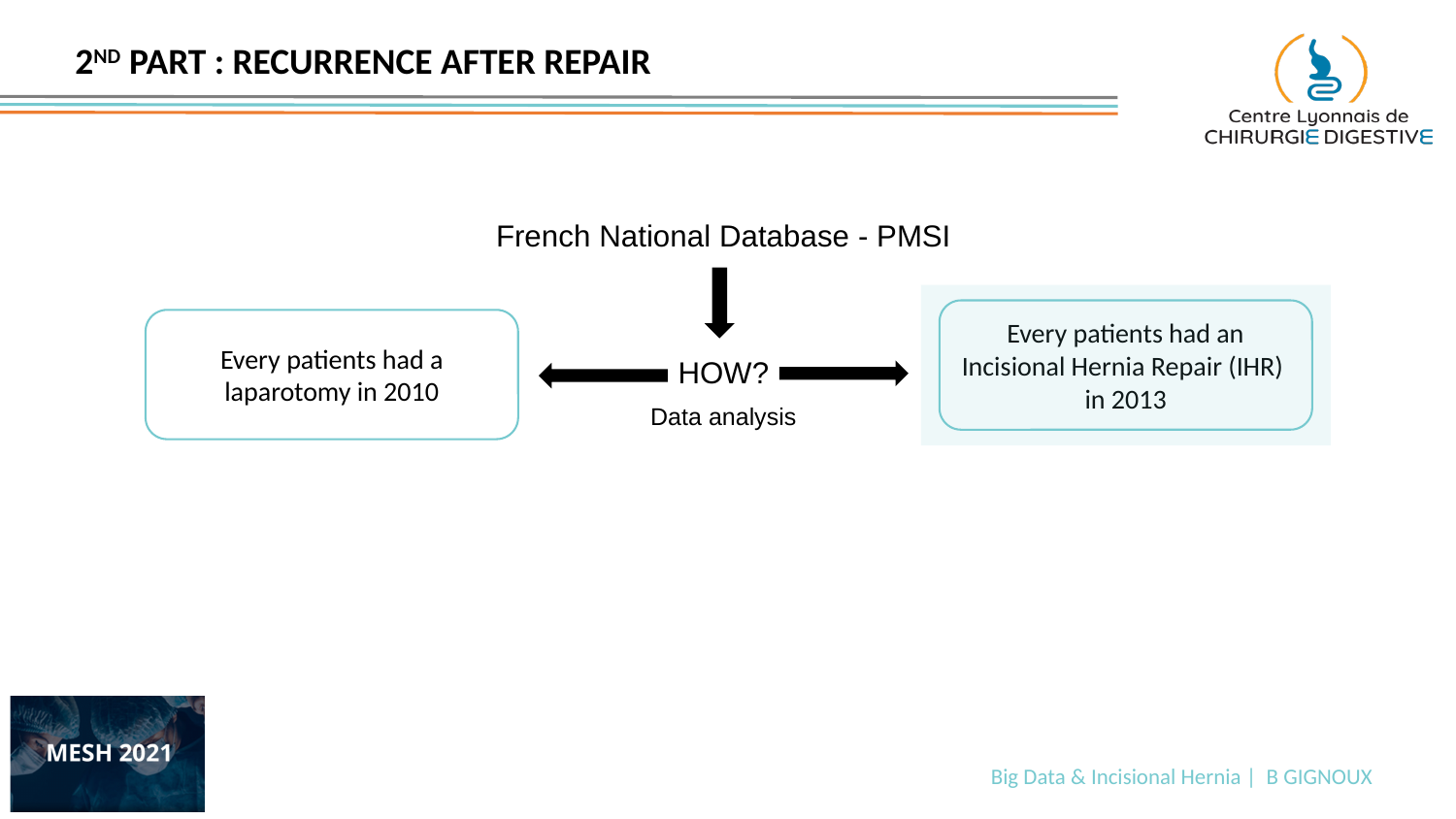

2nd Part : Recurrence after repair
French National Database - PMSI

Every patients had an Incisional Hernia Repair (IHR)
in 2013
Every patients had a laparotomy in 2010

HOW?

Data analysis